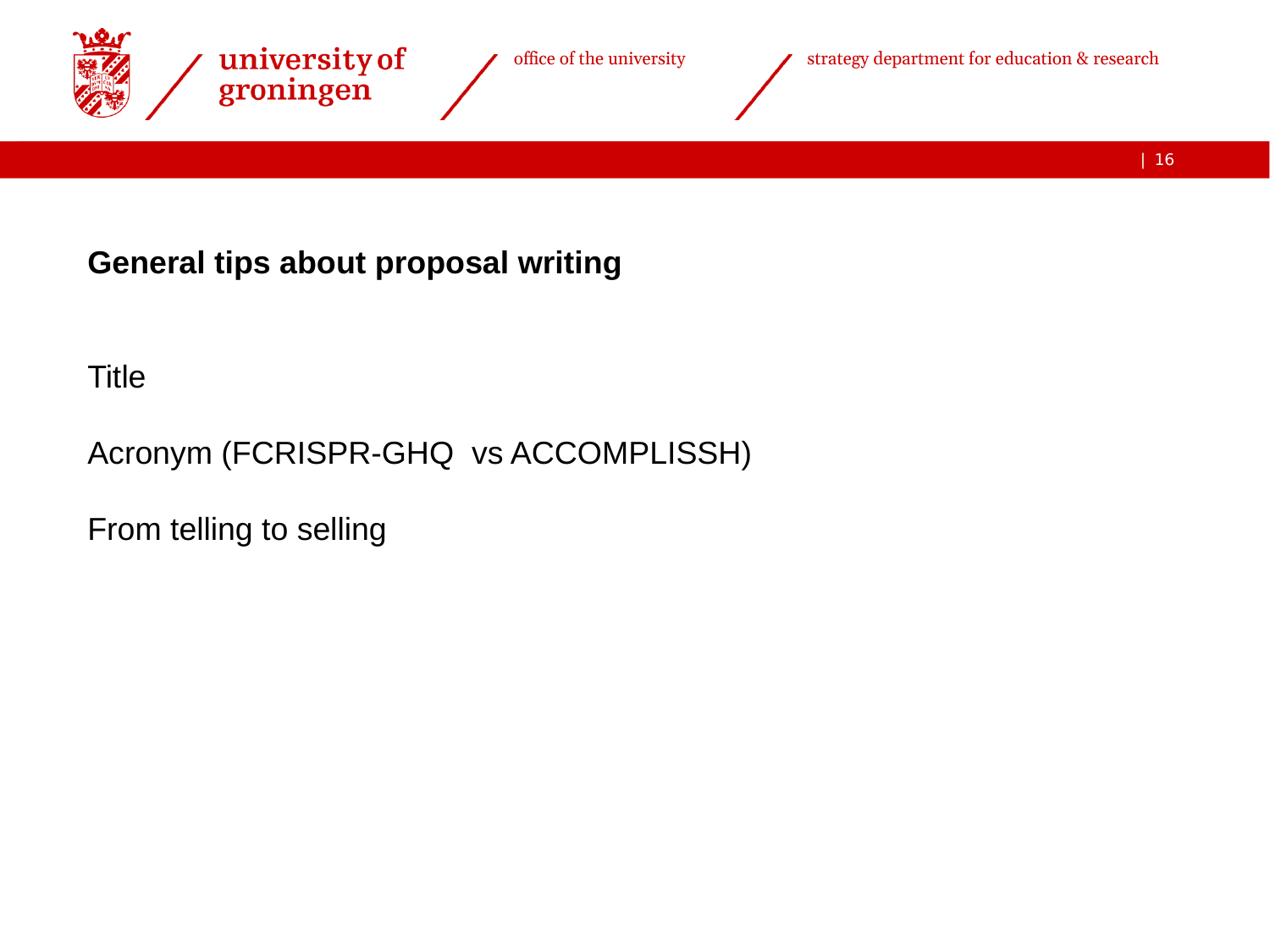

16
General tips about proposal writing

Title

Acronym (FCRISPR-GHQ  vs ACCOMPLISSH)

From telling to selling